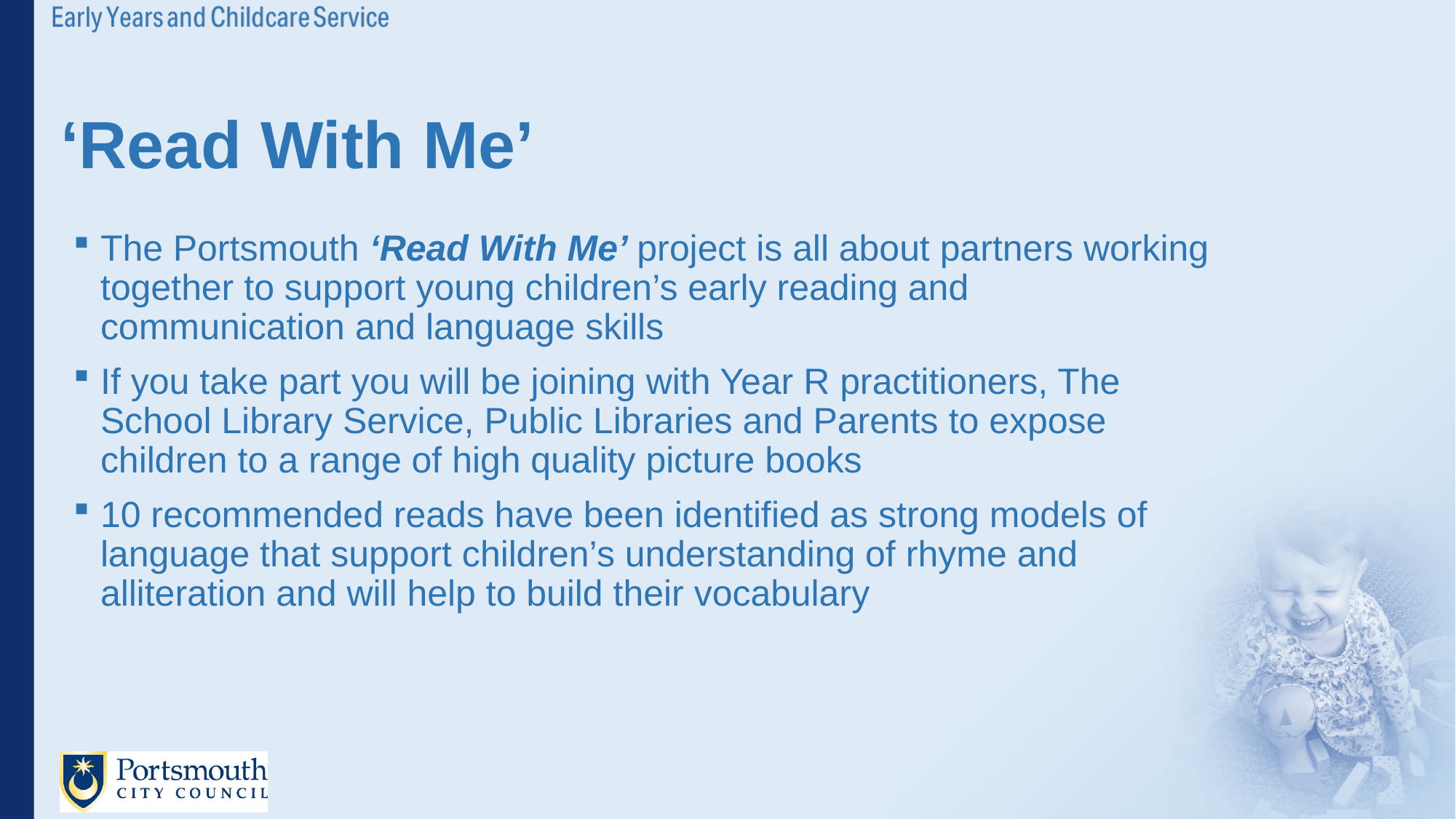

# ‘Read With Me’
The Portsmouth ‘Read With Me’ project is all about partners working together to support young children’s early reading and communication and language skills
If you take part you will be joining with Year R practitioners, The School Library Service, Public Libraries and Parents to expose children to a range of high quality picture books
10 recommended reads have been identified as strong models of language that support children’s understanding of rhyme and  alliteration and will help to build their vocabulary